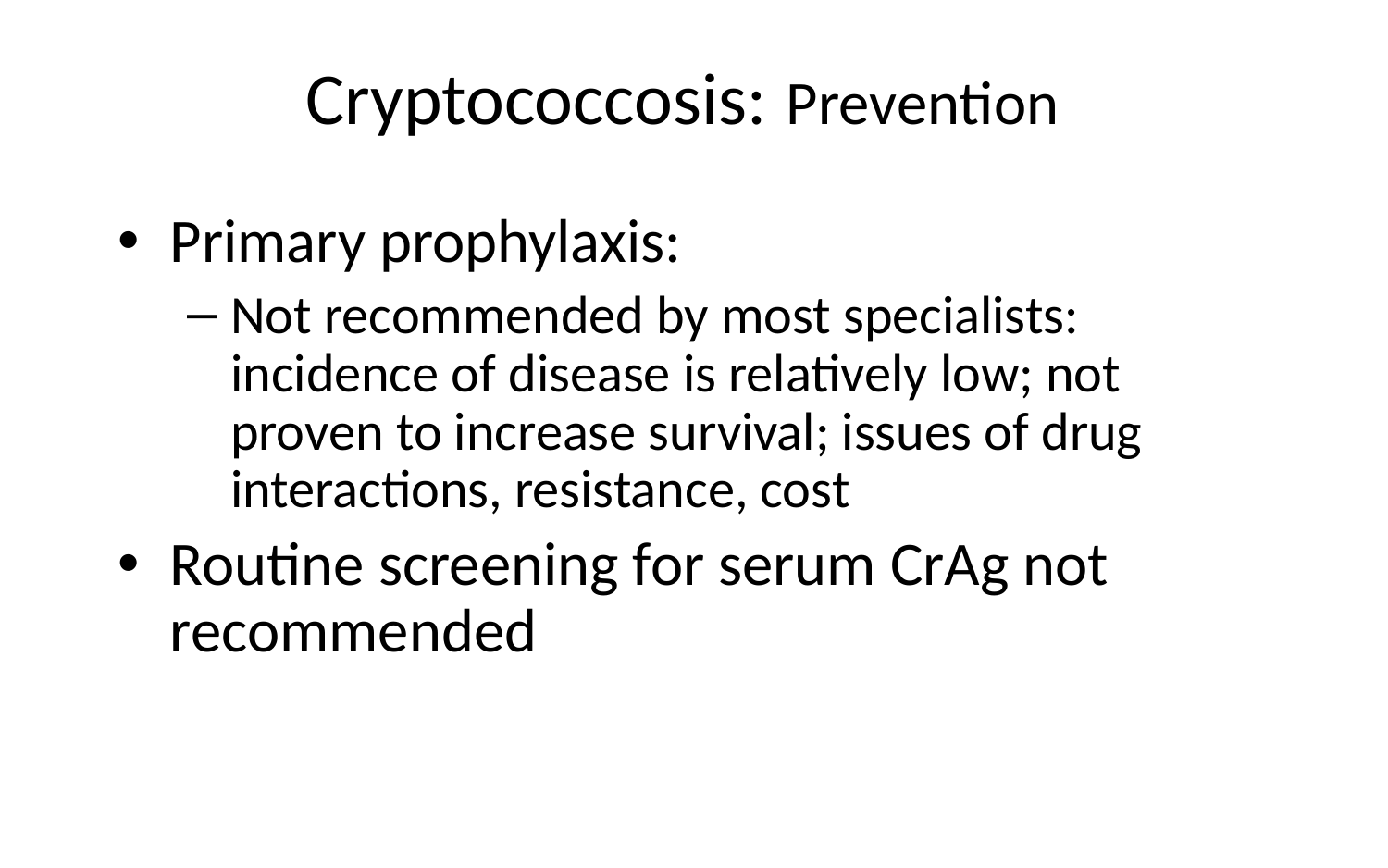

# Cryptococcosis: Prevention
Primary prophylaxis:
Not recommended by most specialists: incidence of disease is relatively low; not proven to increase survival; issues of drug interactions, resistance, cost
Routine screening for serum CrAg not recommended